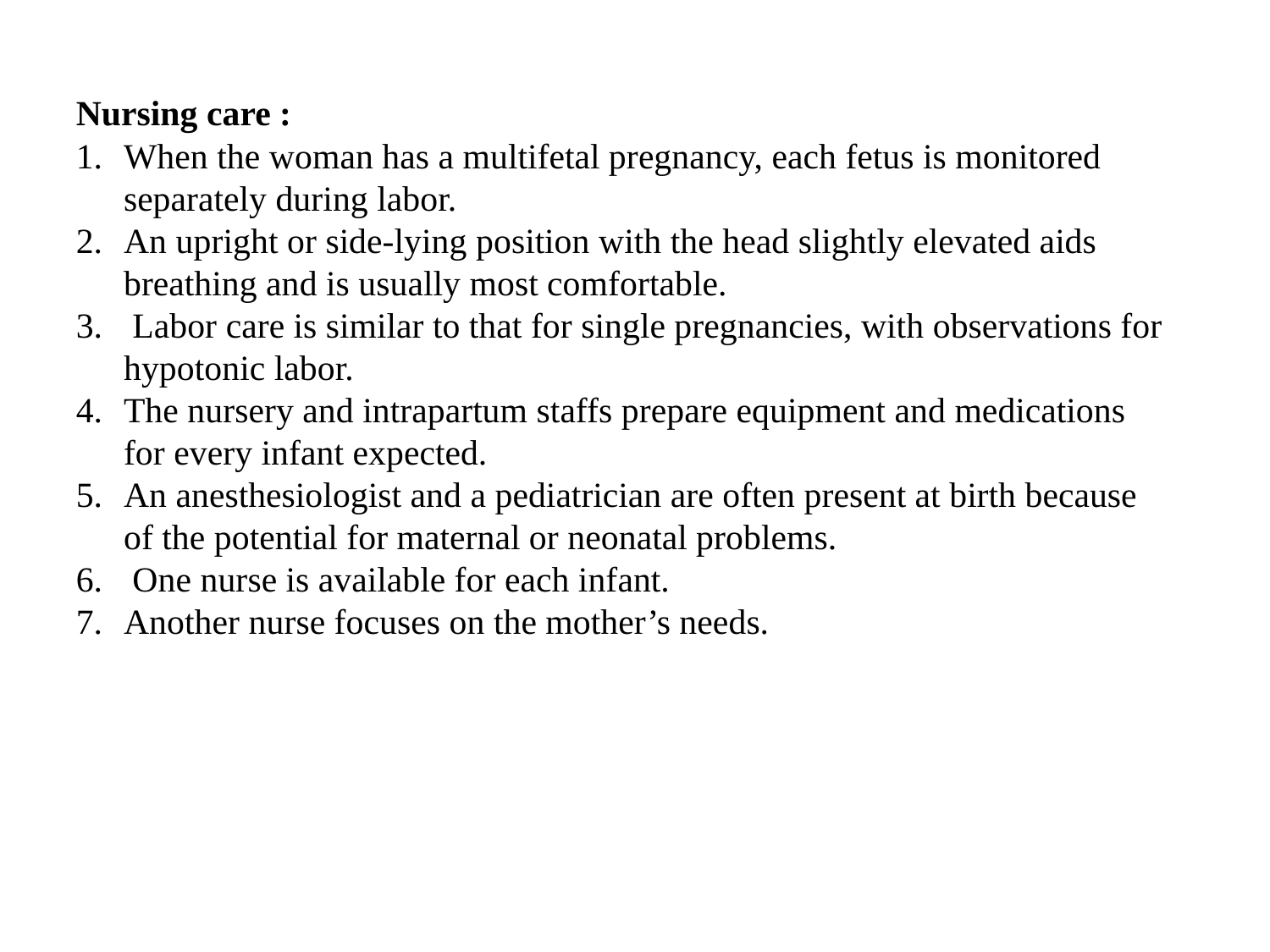

Nursing care :
When the woman has a multifetal pregnancy, each fetus is monitored separately during labor.
An upright or side-lying position with the head slightly elevated aids breathing and is usually most comfortable.
 Labor care is similar to that for single pregnancies, with observations for hypotonic labor.
The nursery and intrapartum staffs prepare equipment and medications for every infant expected.
An anesthesiologist and a pediatrician are often present at birth because of the potential for maternal or neonatal problems.
 One nurse is available for each infant.
Another nurse focuses on the mother’s needs.